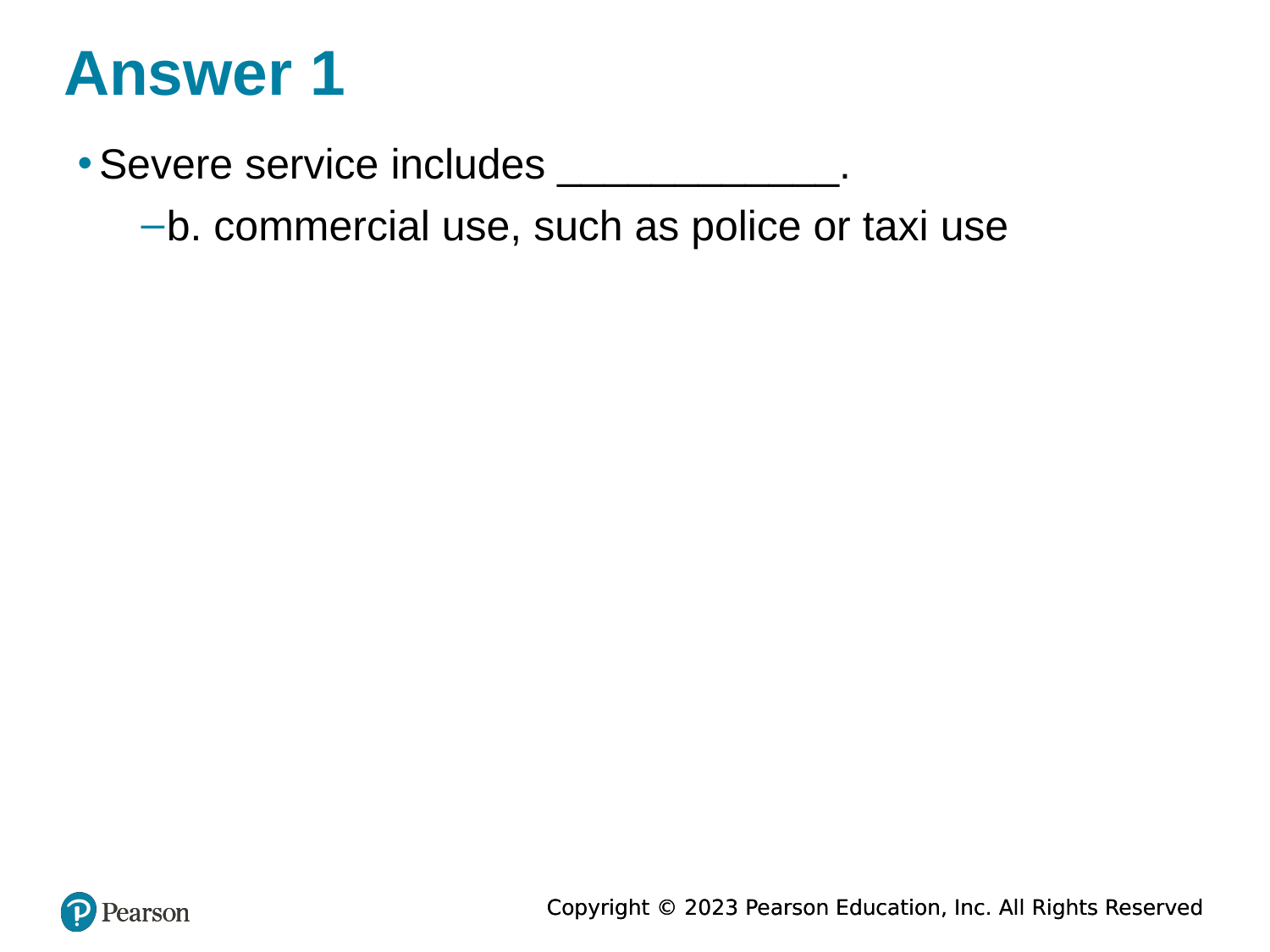

# Answer 1
Severe service includes ____________.
b. commercial use, such as police or taxi use